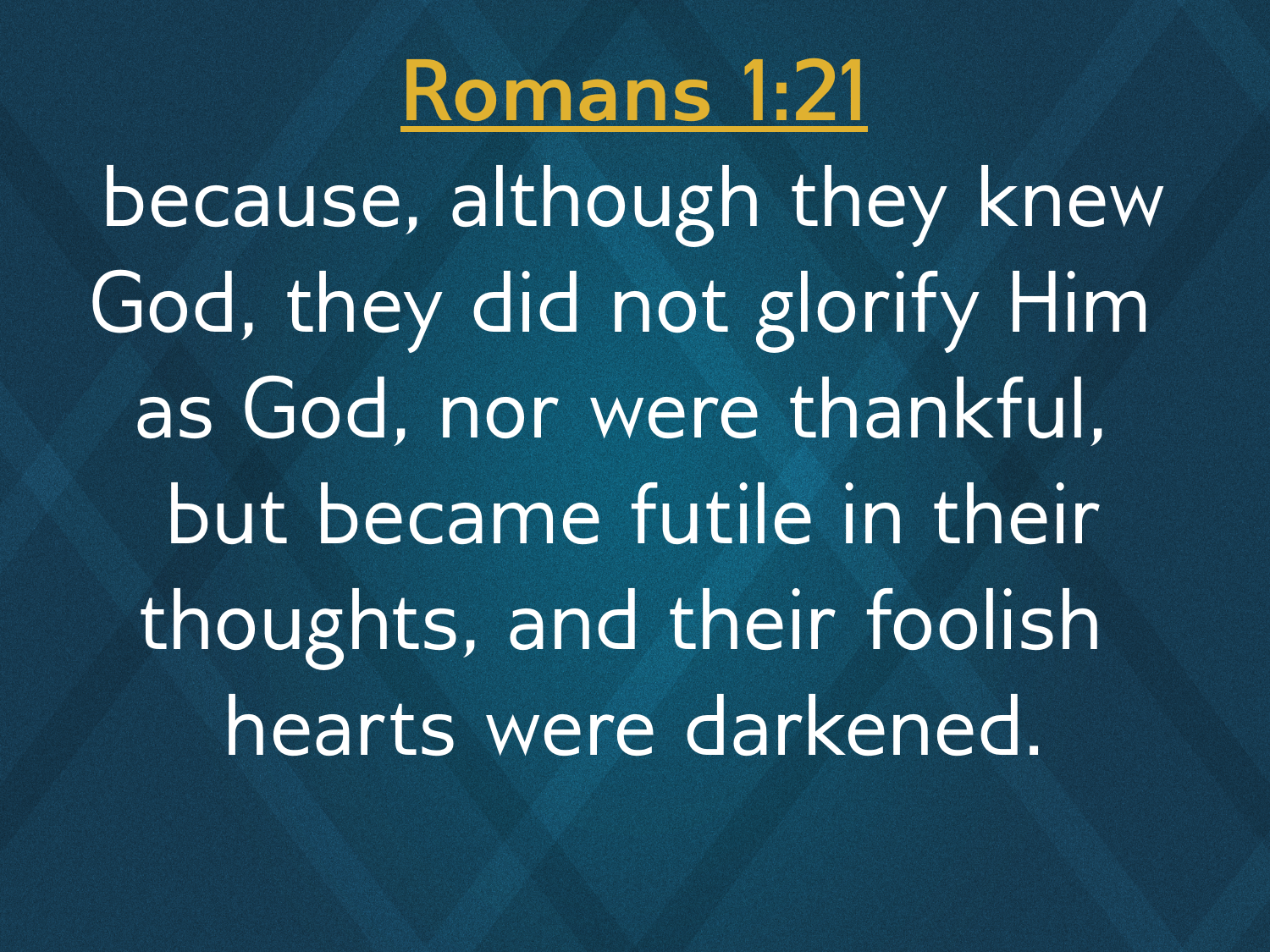

Romans 1:21
because, although they knew God, they did not glorify Him
as God, nor were thankful,
but became futile in their thoughts, and their foolish
hearts were darkened.